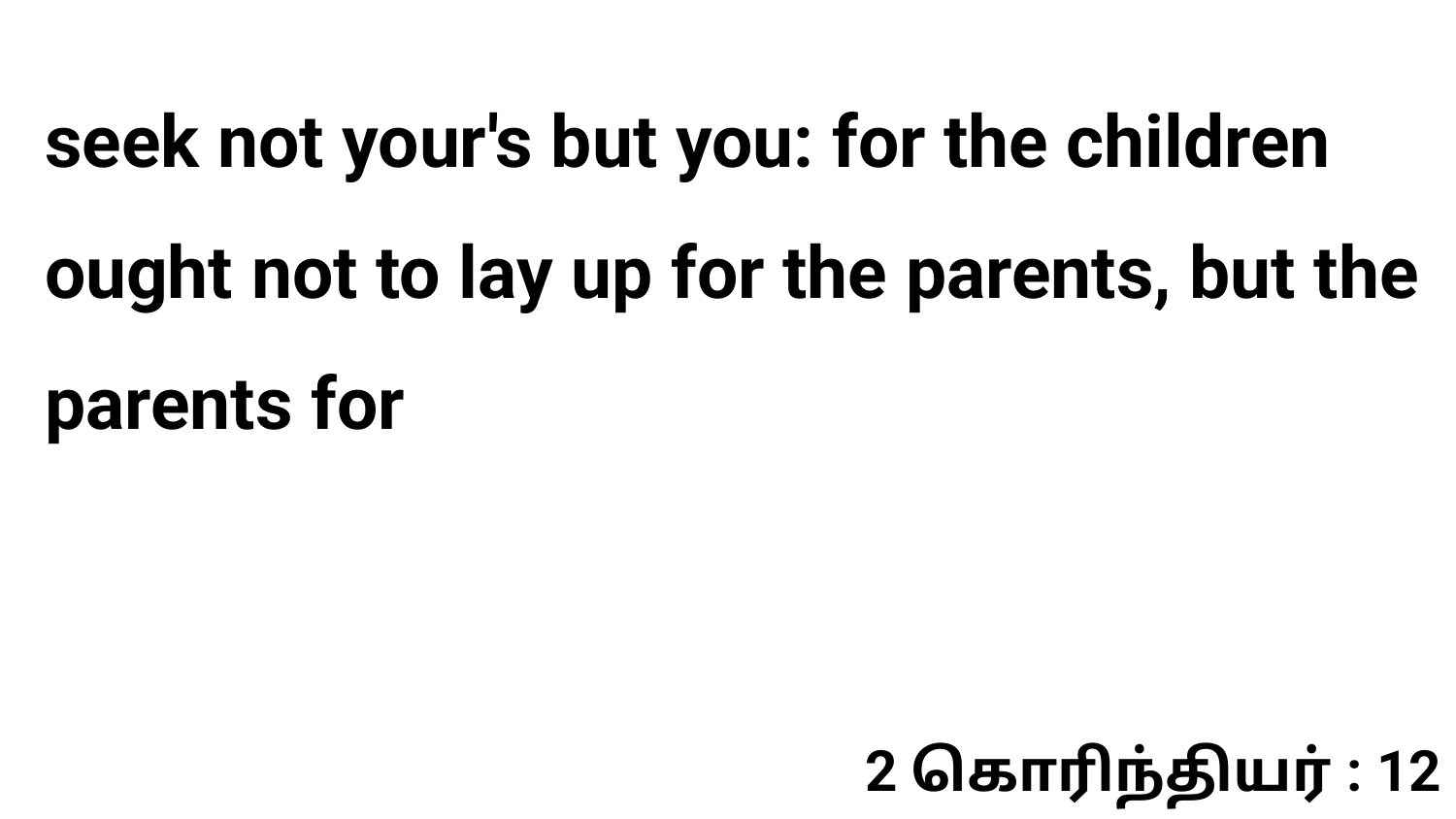

seek not your's but you: for the children ought not to lay up for the parents, but the parents for
2 கொரிந்தியர் : 12